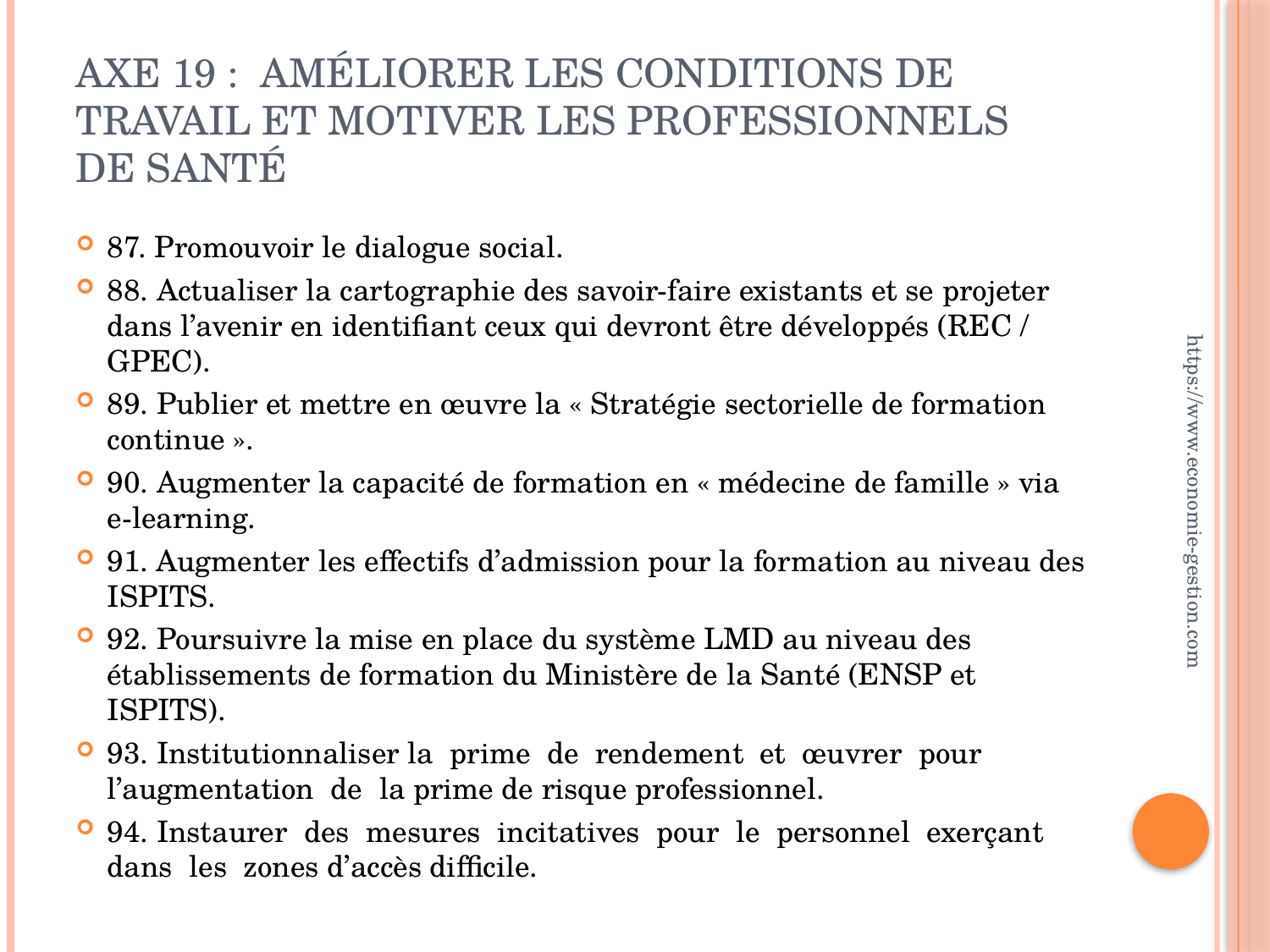

# Axe 19 :  Améliorer les conditions de travail et motiver les professionnels de santé
87. Promouvoir le dialogue social.
88. Actualiser la cartographie des savoir-faire existants et se projeter dans l’avenir en identifiant ceux qui devront être développés (REC / GPEC).
89. Publier et mettre en œuvre la « Stratégie sectorielle de formation continue ».
90. Augmenter la capacité de formation en « médecine de famille » via e-learning.
91. Augmenter les effectifs d’admission pour la formation au niveau des ISPITS.
92. Poursuivre la mise en place du système LMD au niveau des établissements de formation du Ministère de la Santé (ENSP et ISPITS).
93. Institutionnaliser la  prime  de  rendement  et  œuvrer  pour  l’augmentation  de  la prime de risque professionnel.
94. Instaurer  des  mesures  incitatives  pour  le  personnel  exerçant  dans  les  zones d’accès difficile.
https://www.economie-gestion.com